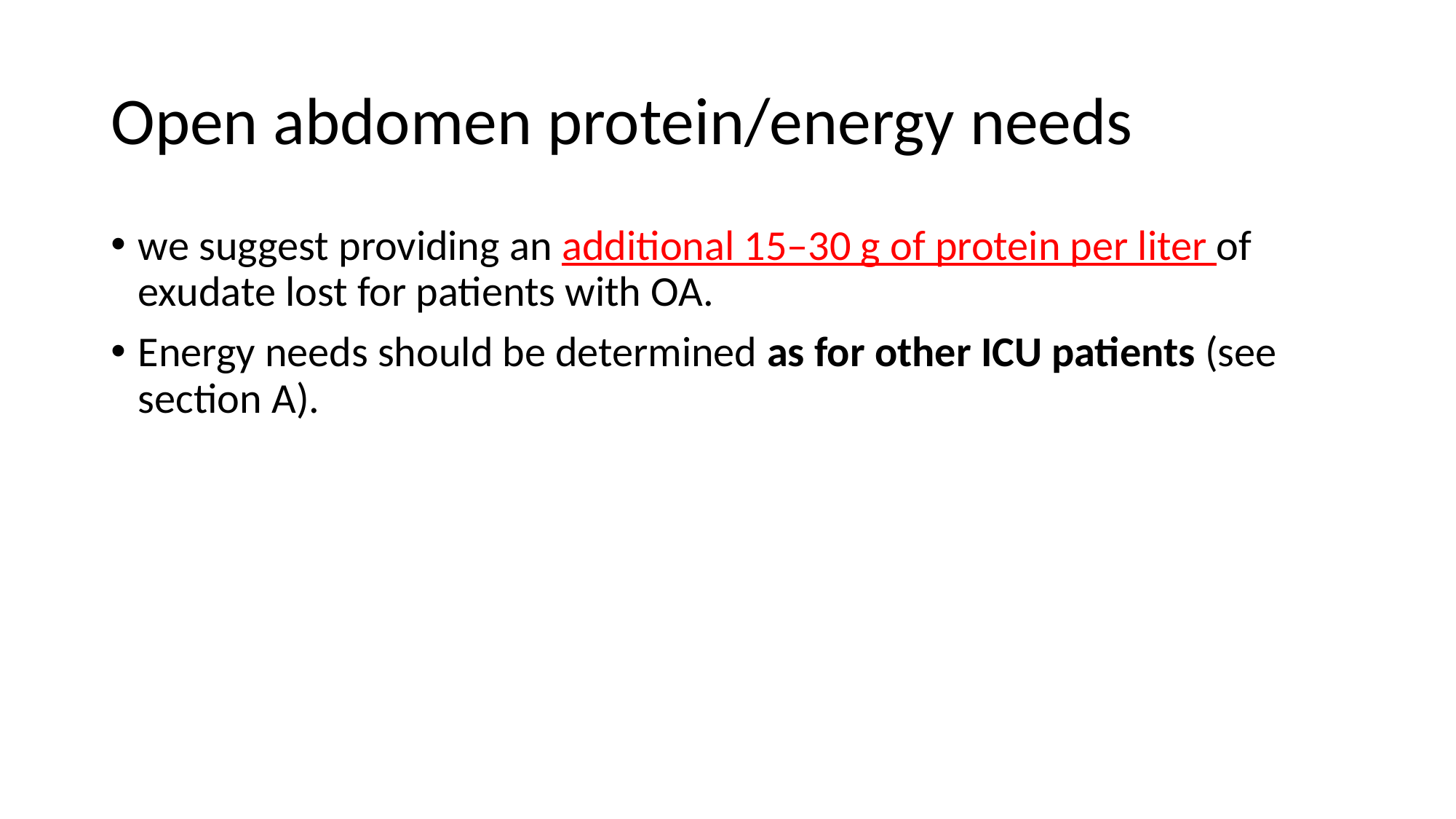

# Open abdomen protein/energy needs
we suggest providing an additional 15–30 g of protein per liter of exudate lost for patients with OA.
Energy needs should be determined as for other ICU patients (see section A).